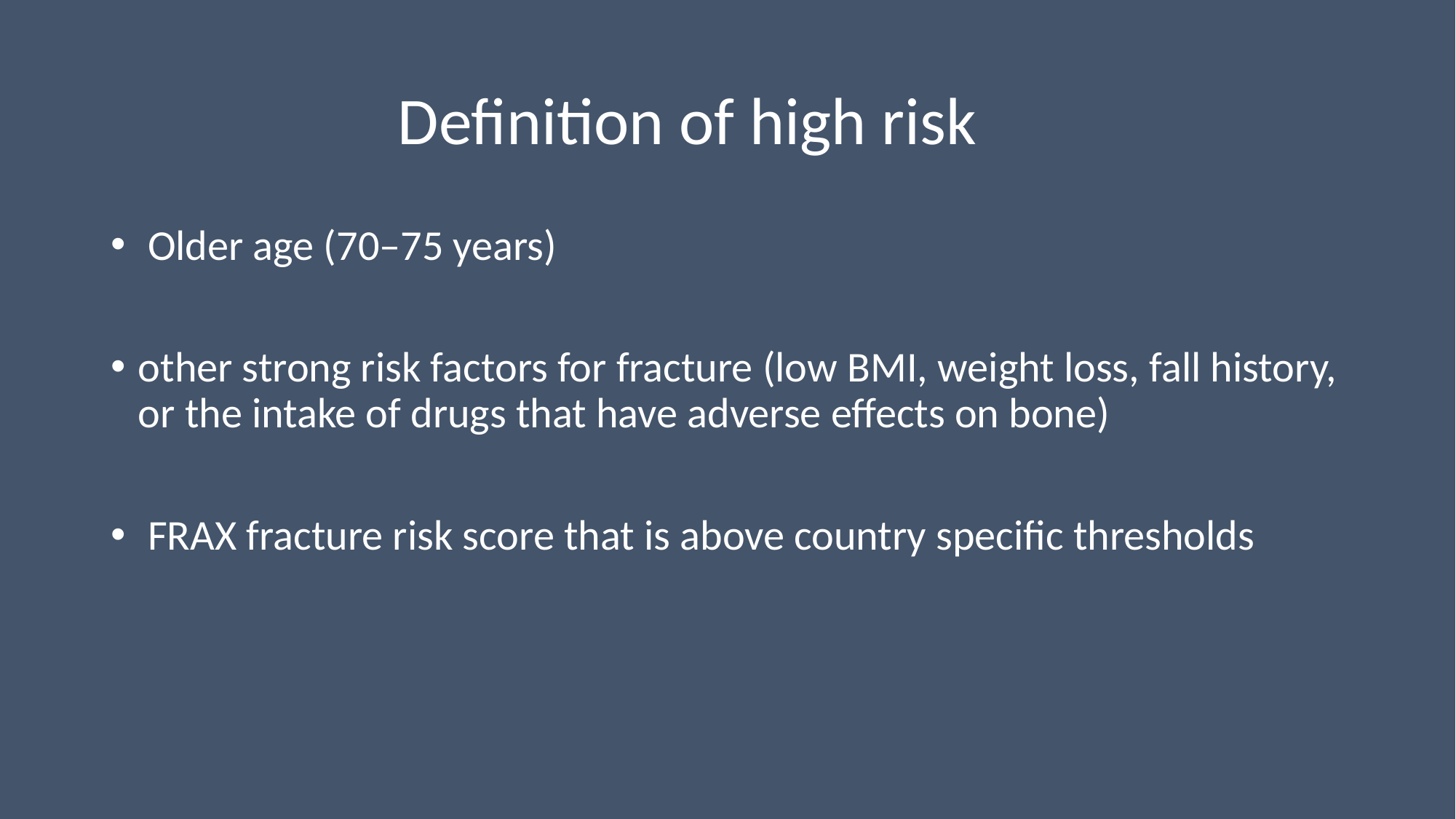

# Definition of high risk
 Older age (70–75 years)

other strong risk factors for fracture (low BMI, weight loss, fall history, or the intake of drugs that have adverse effects on bone)

 FRAX fracture risk score that is above country specific thresholds